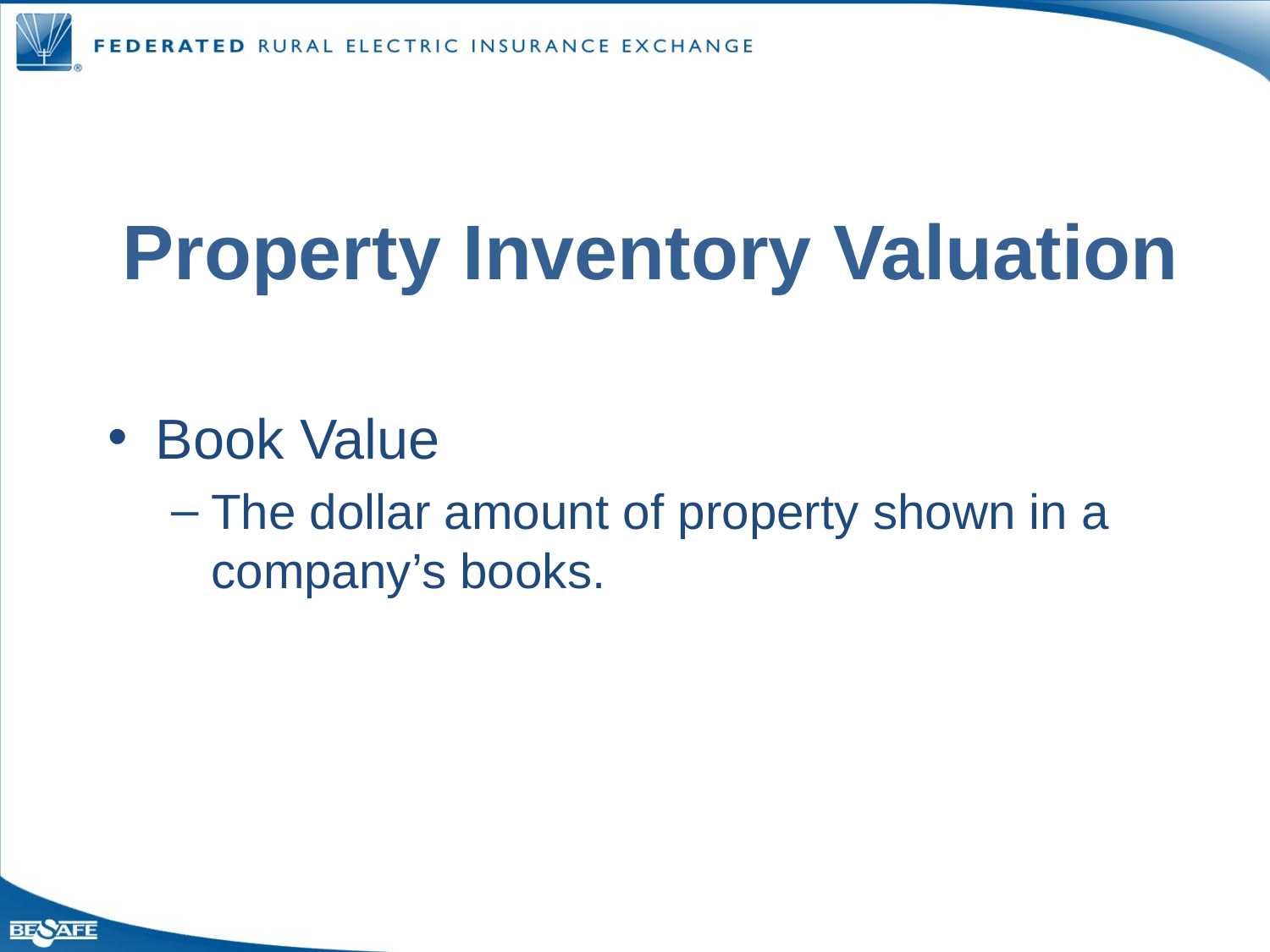

Property Inventory Valuation

Book Value
The dollar amount of property shown in a company’s books.